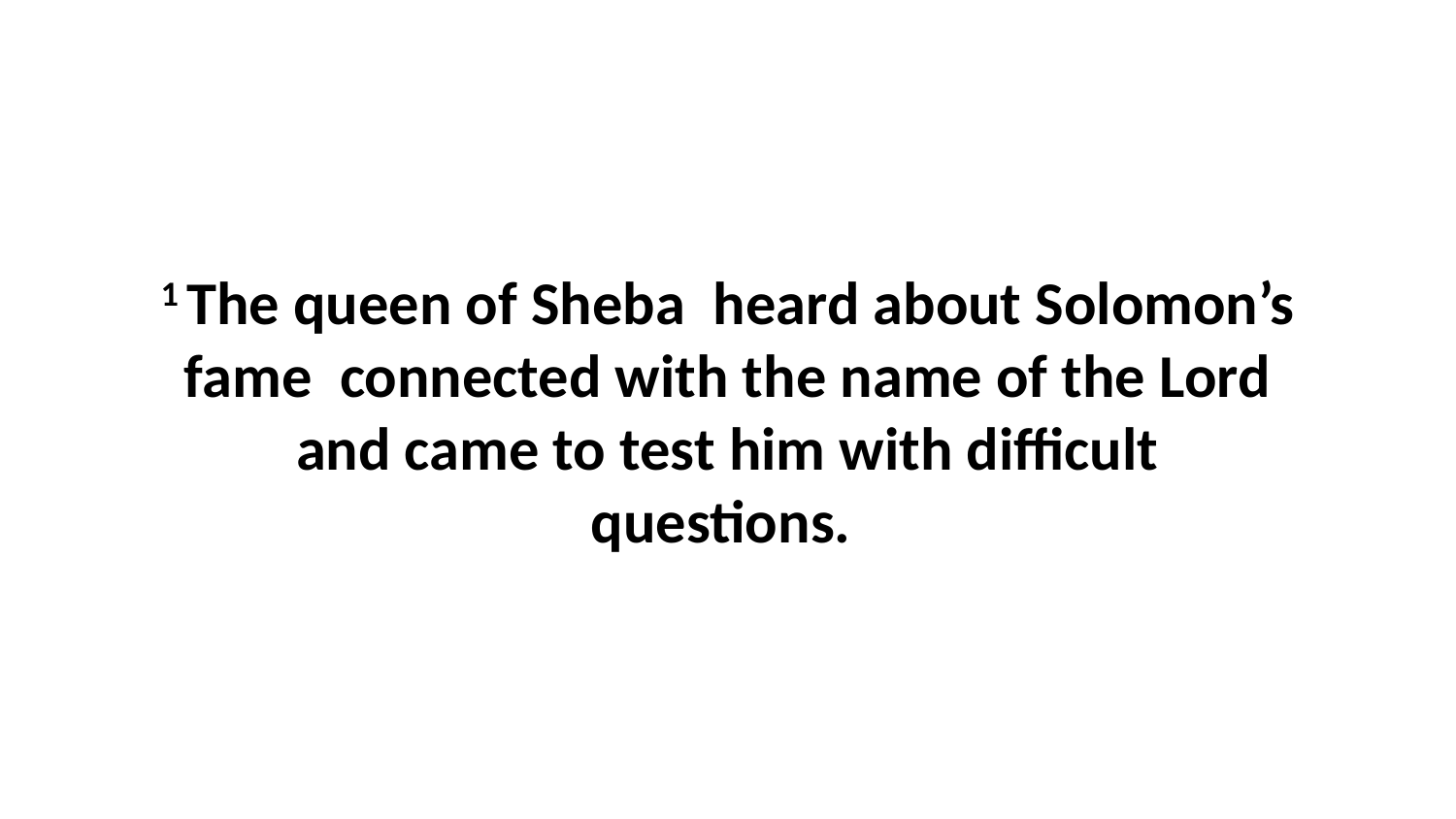

1 The queen of Sheba  heard about Solomon’s fame  connected with the name of the Lord and came to test him with difficult questions.